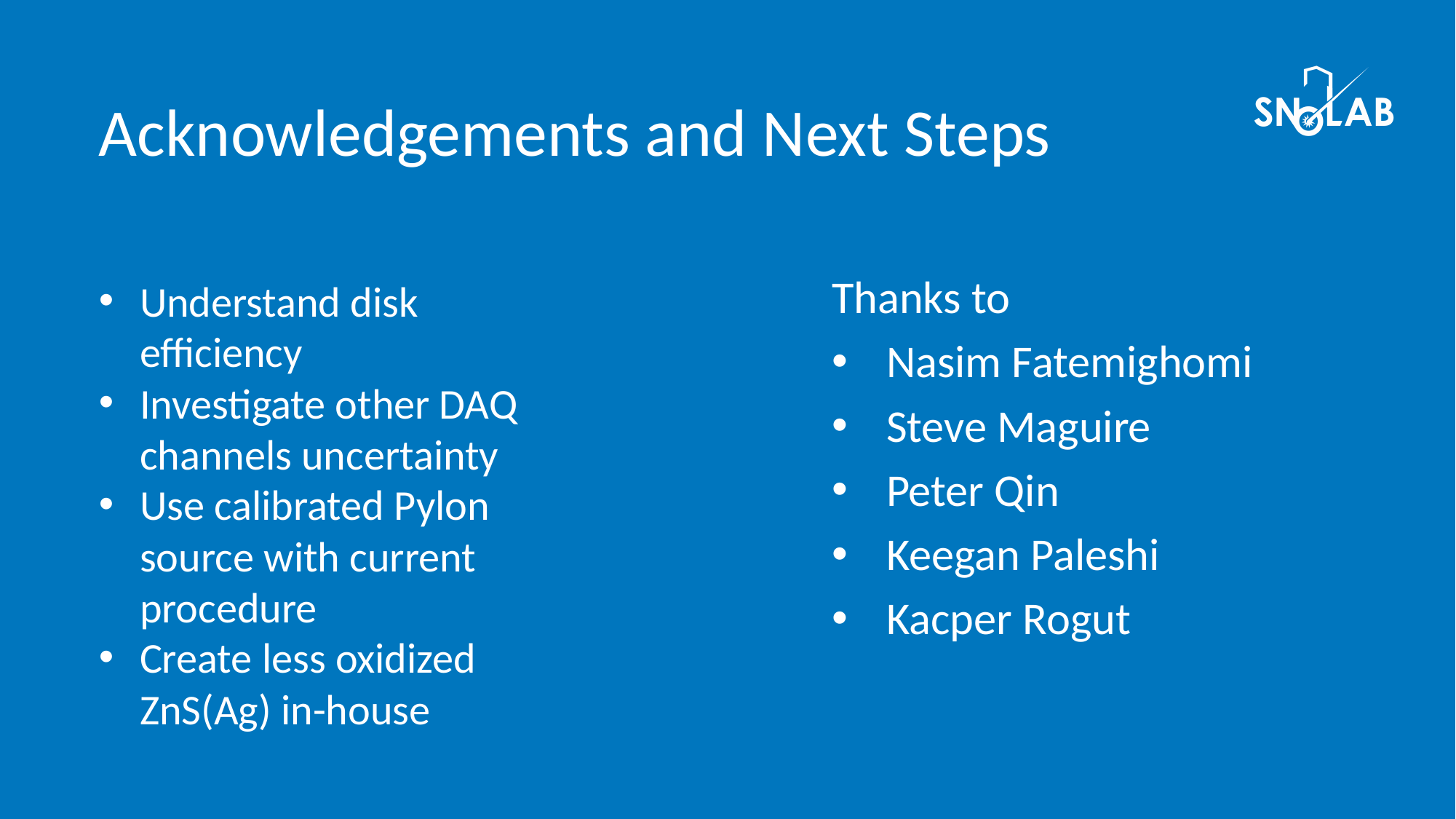

Acknowledgements and Next Steps
Understand disk efficiency
Investigate other DAQ channels uncertainty
Use calibrated Pylon source with current procedure
Create less oxidized ZnS(Ag) in-house
Thanks to
Nasim Fatemighomi
Steve Maguire
Peter Qin
Keegan Paleshi
Kacper Rogut